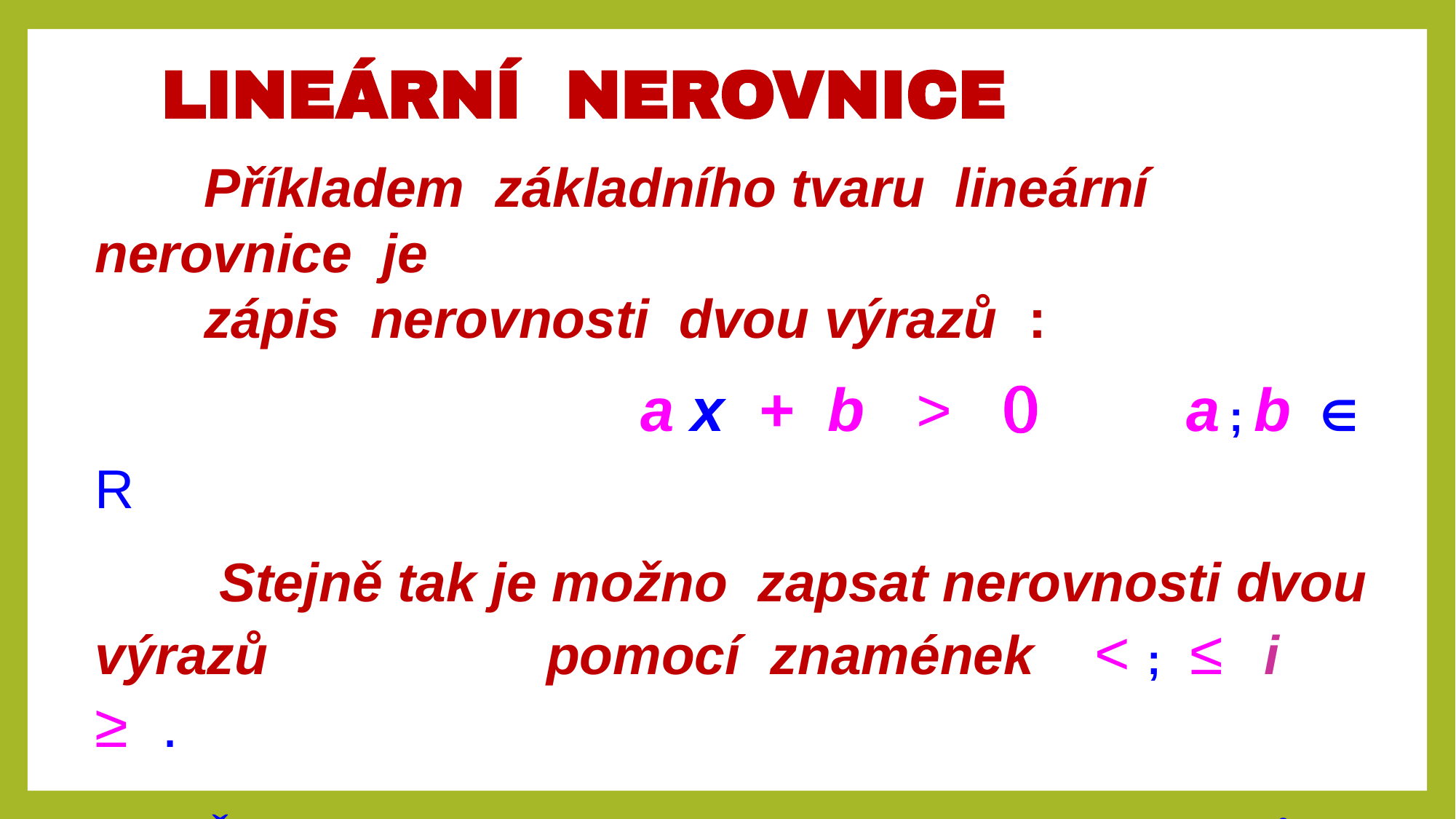

LINEÁRNÍ  NEROVNICE

	Příkladem  základního tvaru  lineární nerovnice  je
	zápis  nerovnosti  dvou výrazů  :

					a x  +  b   >   0		a ; b   ∈ R

	 Stejně tak je možno  zapsat nerovnosti dvou výrazů 	 		 pomocí  znamének    < ;  ≤   i   ≥  .

	Řešením nerovnic  je pak nalezení  všech intervalů  v číselných 	oborech zadání , pro které  splňují hodnoty proměnné danou 	  	nerovnost.